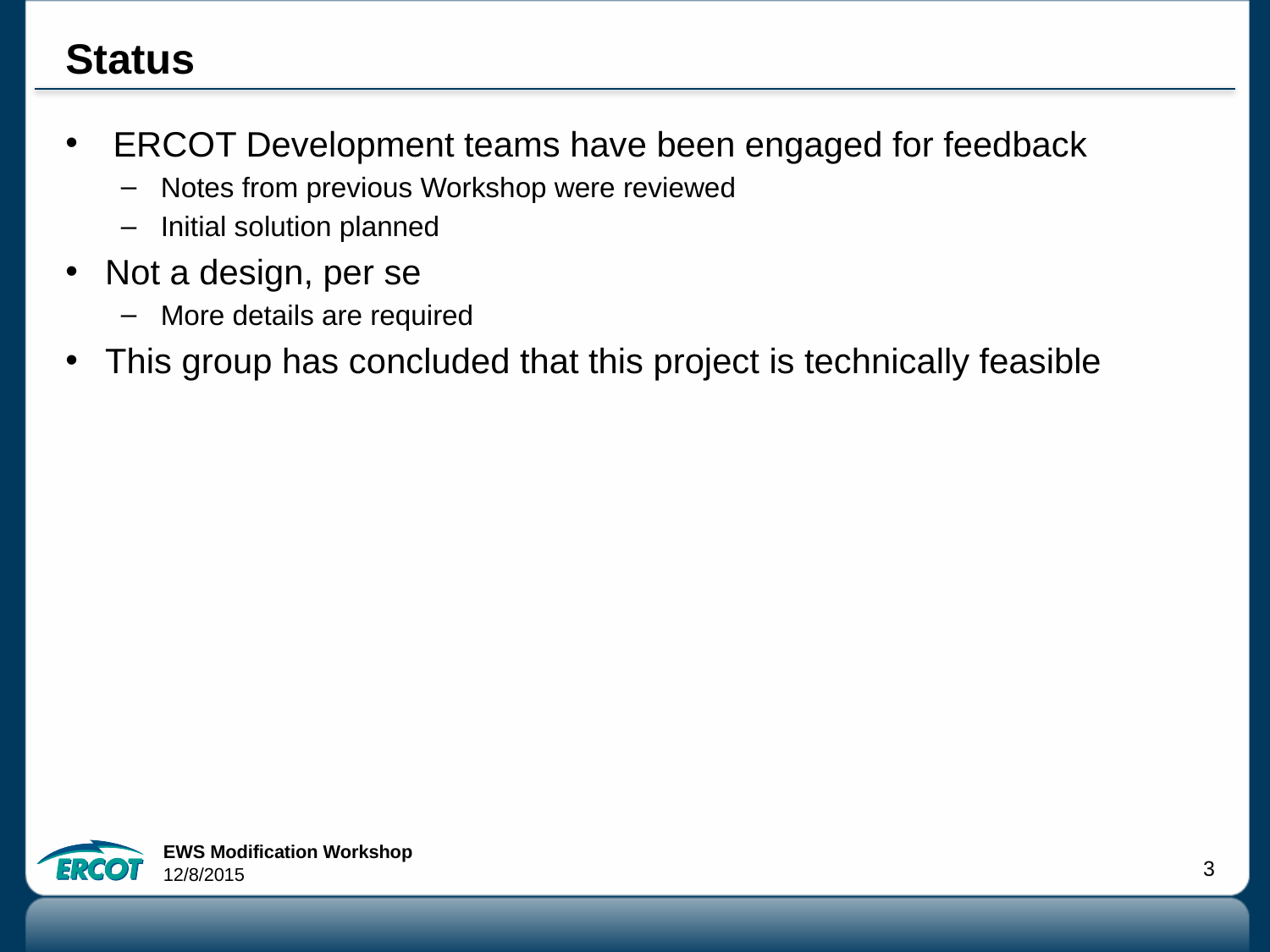

# Status
ERCOT Development teams have been engaged for feedback
Notes from previous Workshop were reviewed
Initial solution planned
Not a design, per se
More details are required
This group has concluded that this project is technically feasible